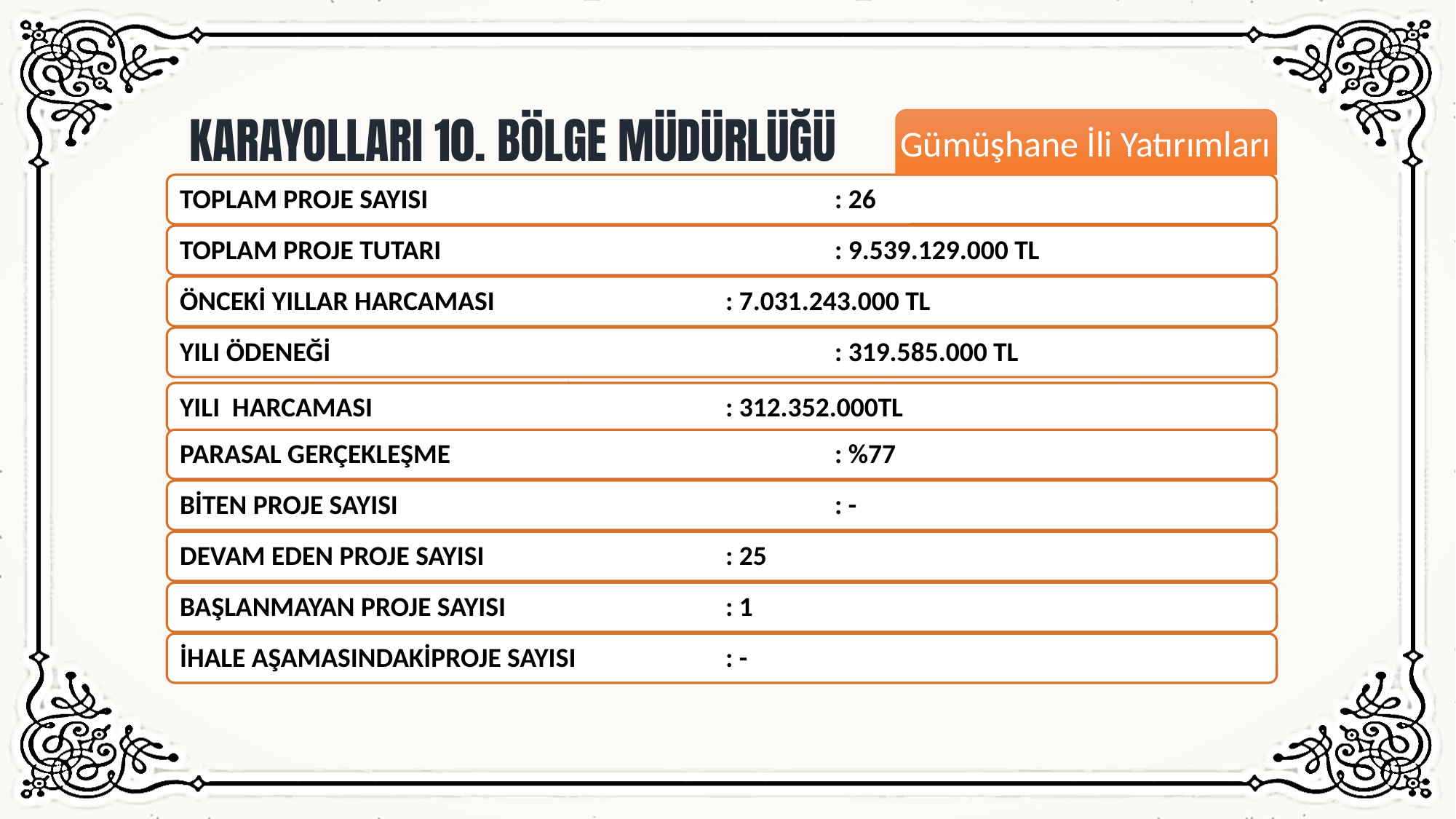

KARAYOLLARI 10. BÖLGE MÜDÜRLÜĞÜ

Gümüşhane İli Yatırımları
TOPLAM PROJE SAYISI				: 26
TOPLAM PROJE TUTARI				: 9.539.129.000 TL
ÖNCEKİ YILLAR HARCAMASI			: 7.031.243.000 TL
YILI ÖDENEĞİ					: 319.585.000 TL
YILI  HARCAMASI				: 312.352.000TL
PARASAL GERÇEKLEŞME				: %77
BİTEN PROJE SAYISI				: -
DEVAM EDEN PROJE SAYISI			: 25
BAŞLANMAYAN PROJE SAYISI			: 1
İHALE AŞAMASINDAKİPROJE SAYISI		: -